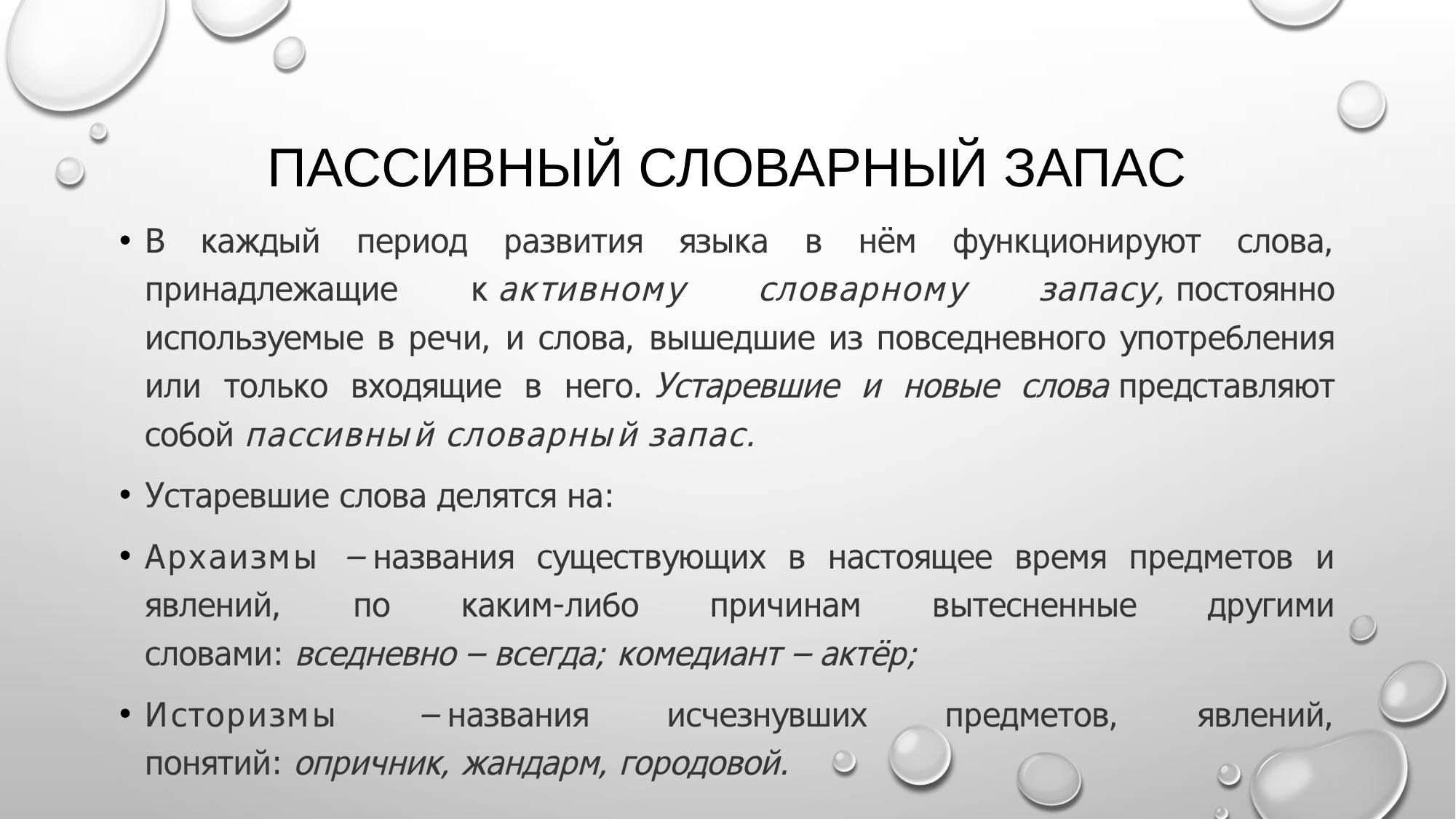

# Пассивный словарный запас
В каждый период развития языка в нём функционируют слова, принадлежащие к активному словарному запасу, постоянно используемые в речи, и слова, вышедшие из повседневного употребления или только входящие в него. Устаревшие и новые слова представляют собой пассивный словарный запас.
Устаревшие слова делятся на:
Архаизмы – названия существующих в настоящее время предметов и явлений, по каким-либо причинам вытесненные другими словами: вседневно – всегда; комедиант – актёр;
Историзмы – названия исчезнувших предметов, явлений, понятий: опричник, жандарм, городовой.